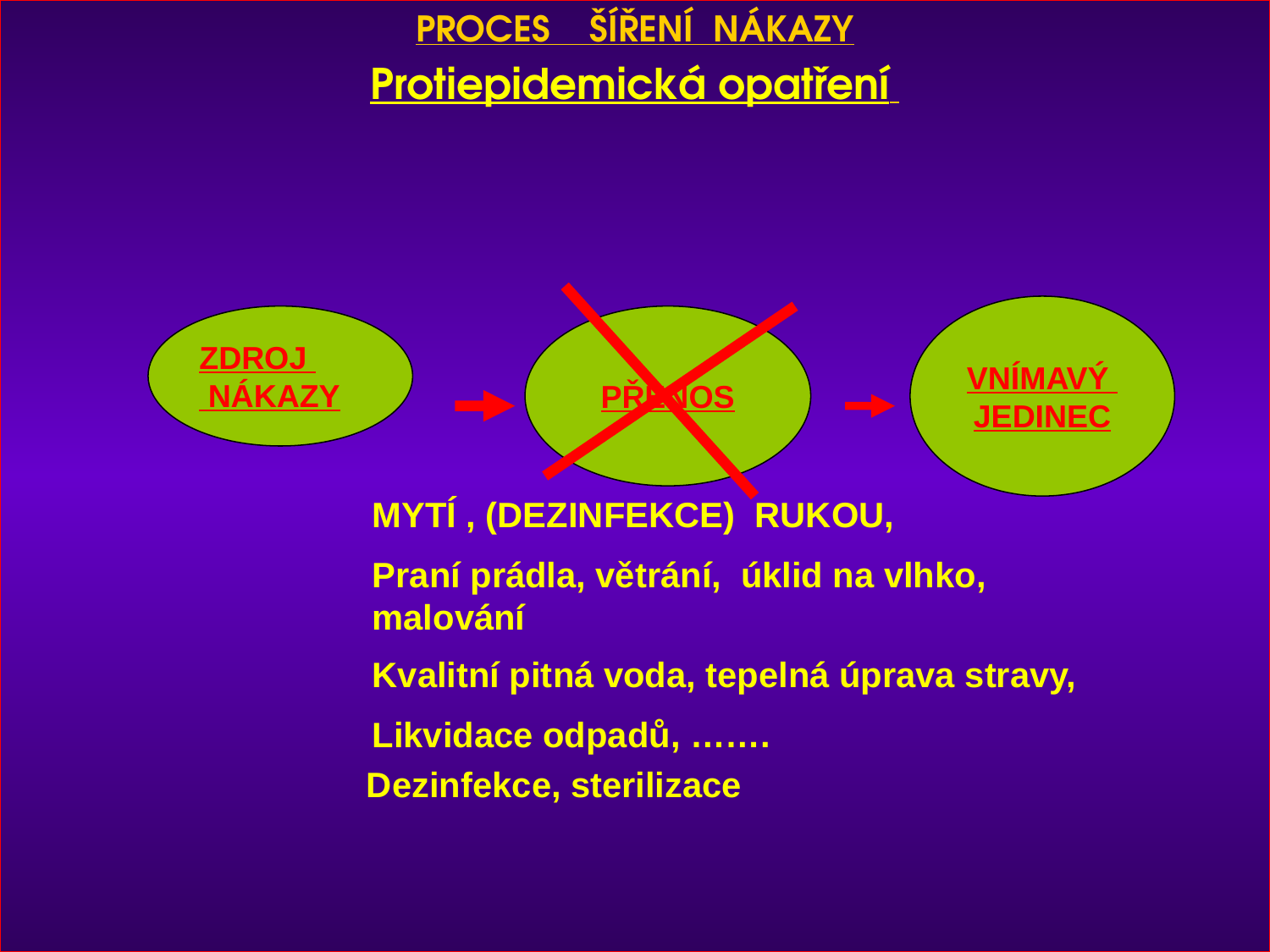

PROCES    ŠÍŘENÍ  NÁKAZY
Protiepidemická opatření

VNÍMAVÝ
JEDINEC
ZDROJ
 NÁKAZY
PŘENOS

MYTÍ , (DEZINFEKCE)  RUKOU,
Praní prádla, větrání,  úklid na vlhko, malování
Kvalitní pitná voda, tepelná úprava stravy,
Likvidace odpadů, …….
    Dezinfekce, sterilizace